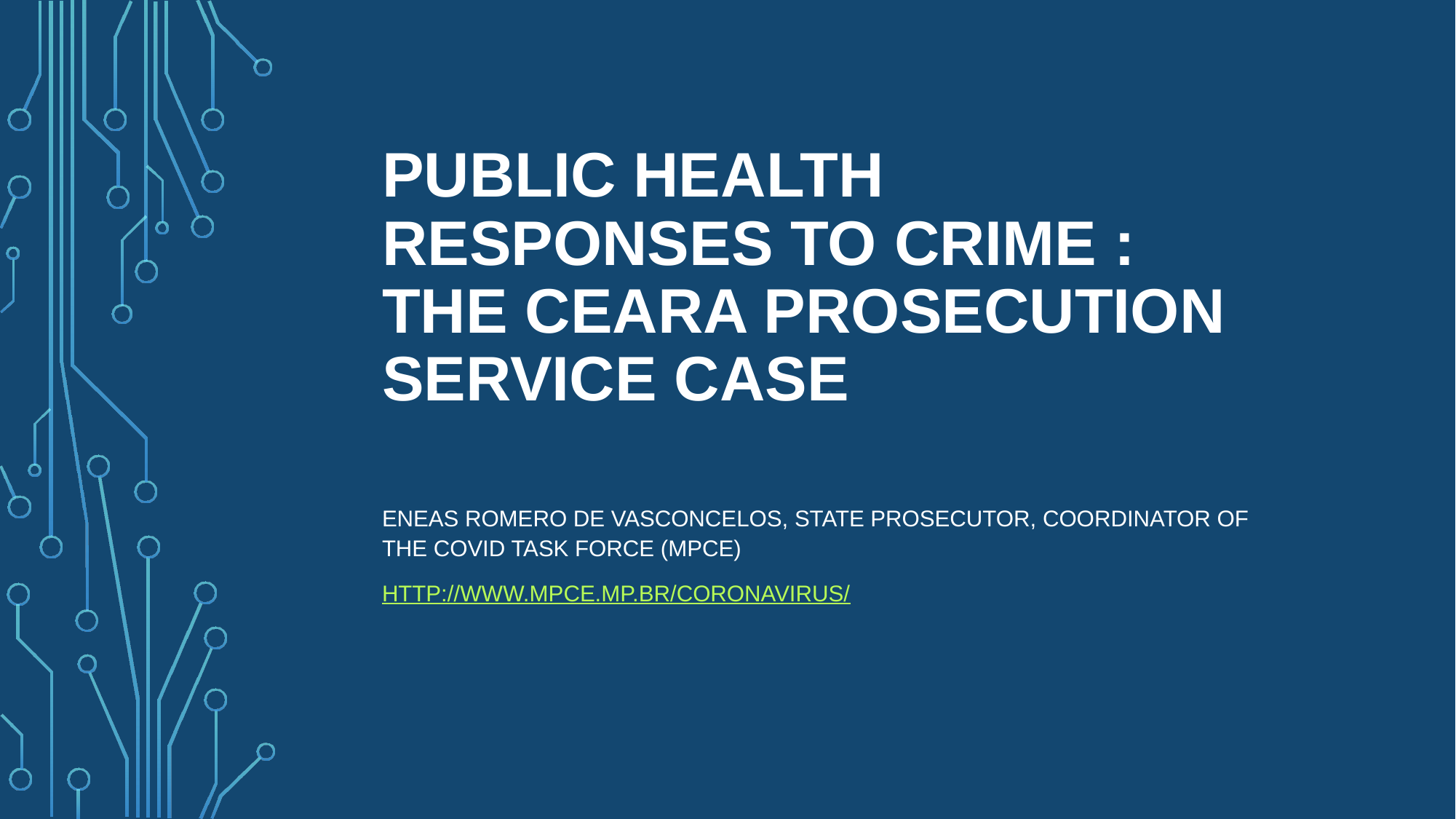

# Public Health Responses to Crime : The ceara prosecution service case
ENEAS ROMERO DE VASCONCELOS, STATE PROSECUTOR, COORDINATOR OF THE COVID TASK FORCE (mpce)
http://www.mpce.mp.br/coronavirus/